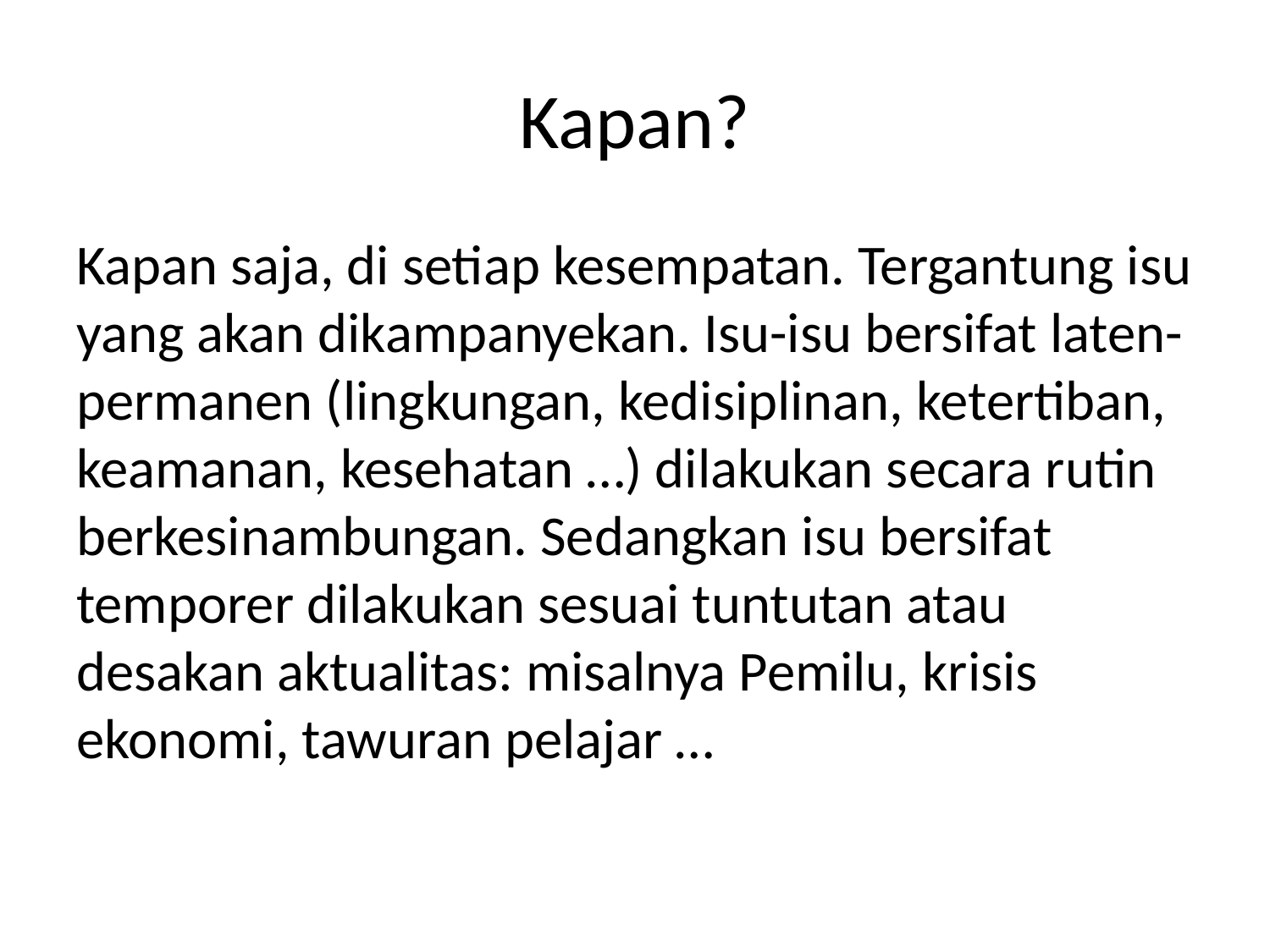

# Kapan?
Kapan saja, di setiap kesempatan. Tergantung isu yang akan dikampanyekan. Isu-isu bersifat laten-permanen (lingkungan, kedisiplinan, ketertiban, keamanan, kesehatan …) dilakukan secara rutin berkesinambungan. Sedangkan isu bersifat temporer dilakukan sesuai tuntutan atau desakan aktualitas: misalnya Pemilu, krisis ekonomi, tawuran pelajar …